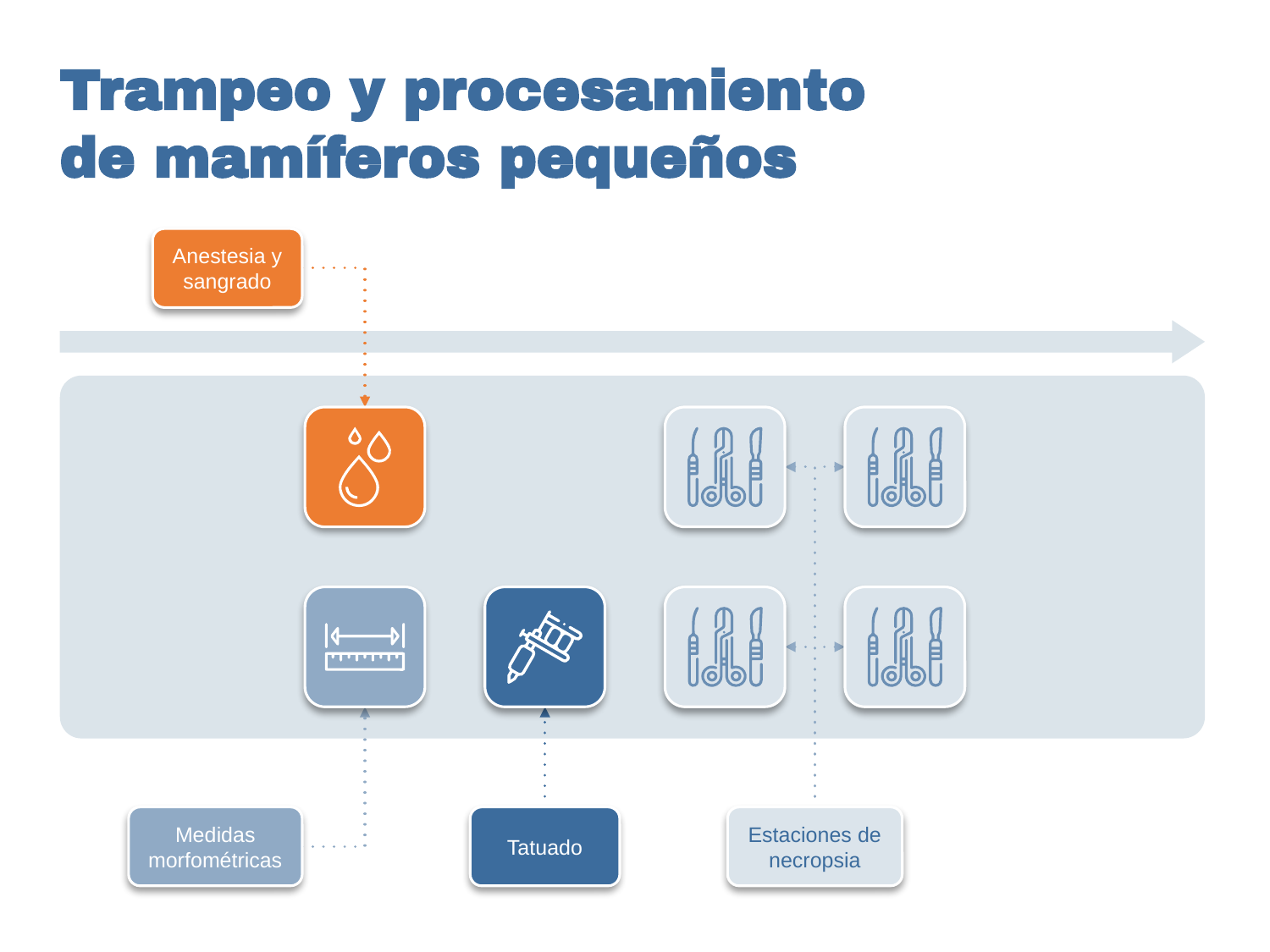

Trampeo y procesamiento de mamíferos pequeños
Anestesia y sangrado

Medidas morfométricas
Tatuado
Estaciones de necropsia